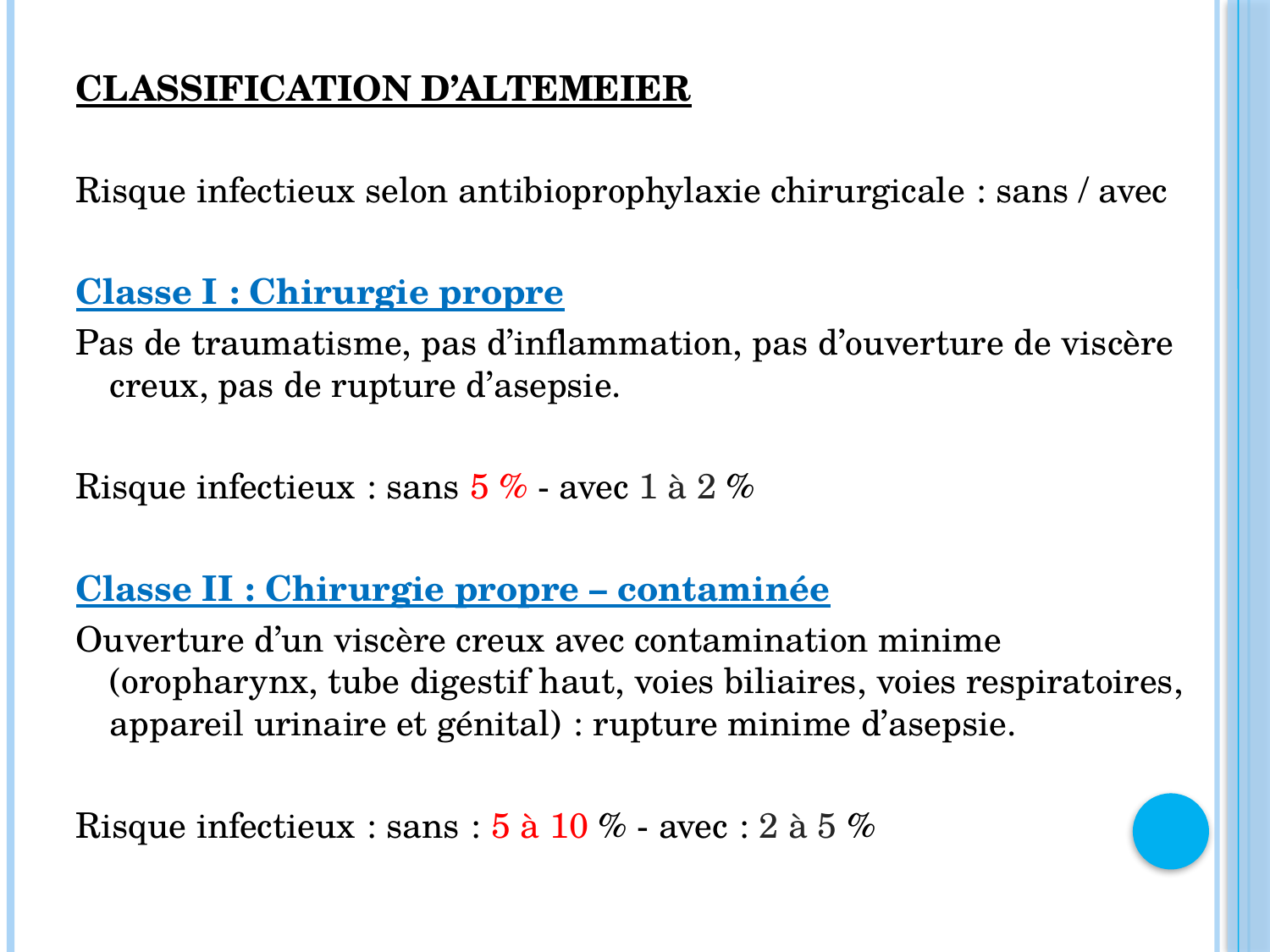

CLASSIFICATION D’ALTEMEIER

Risque infectieux selon antibioprophylaxie chirurgicale : sans / avec

Classe I : Chirurgie propre
Pas de traumatisme, pas d’inflammation, pas d’ouverture de viscère creux, pas de rupture d’asepsie.

Risque infectieux : sans 5 % - avec 1 à 2 %

Classe II : Chirurgie propre – contaminée
Ouverture d’un viscère creux avec contamination minime (oropharynx, tube digestif haut, voies biliaires, voies respiratoires, appareil urinaire et génital) : rupture minime d’asepsie.

Risque infectieux : sans : 5 à 10 % - avec : 2 à 5 %